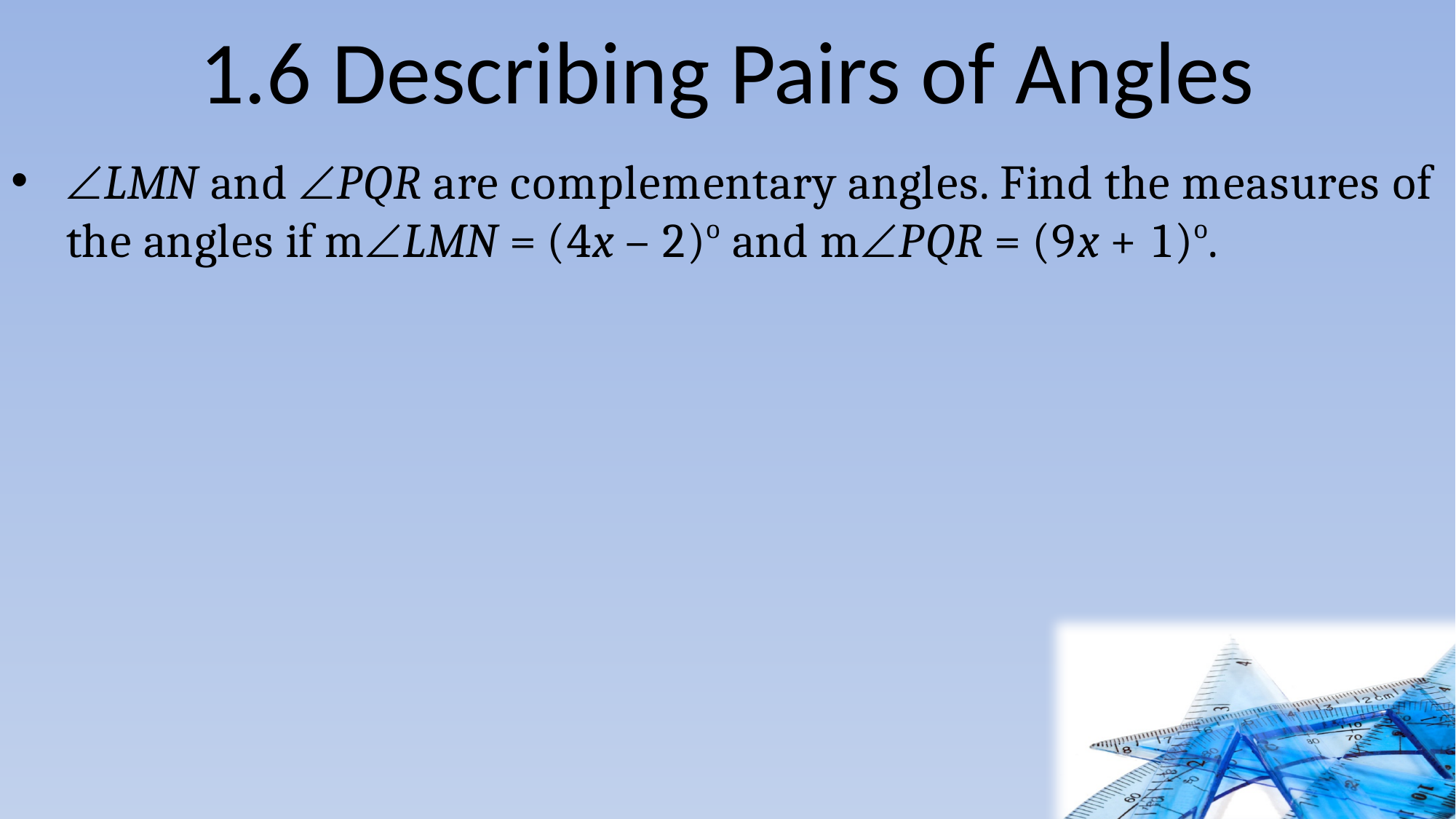

# 1.6 Describing Pairs of Angles
∠LMN and ∠PQR are complementary angles. Find the measures of the angles if m∠LMN = (4x – 2)o and m∠PQR = (9x + 1)o.